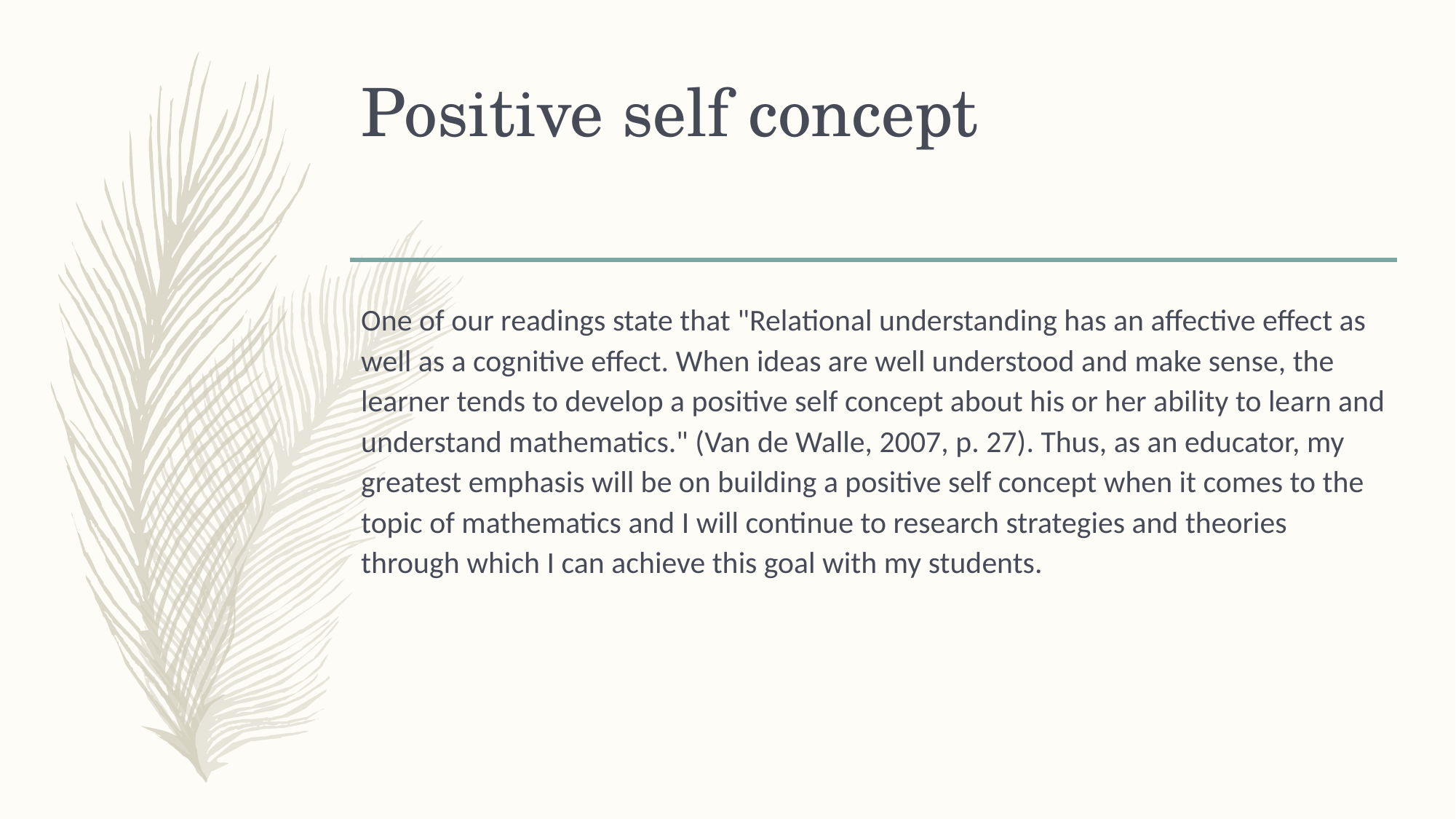

# Positive self concept
One of our readings state that "Relational understanding has an affective effect as well as a cognitive effect. When ideas are well understood and make sense, the learner tends to develop a positive self concept about his or her ability to learn and understand mathematics." (Van de Walle, 2007, p. 27). Thus, as an educator, my greatest emphasis will be on building a positive self concept when it comes to the topic of mathematics and I will continue to research strategies and theories through which I can achieve this goal with my students.